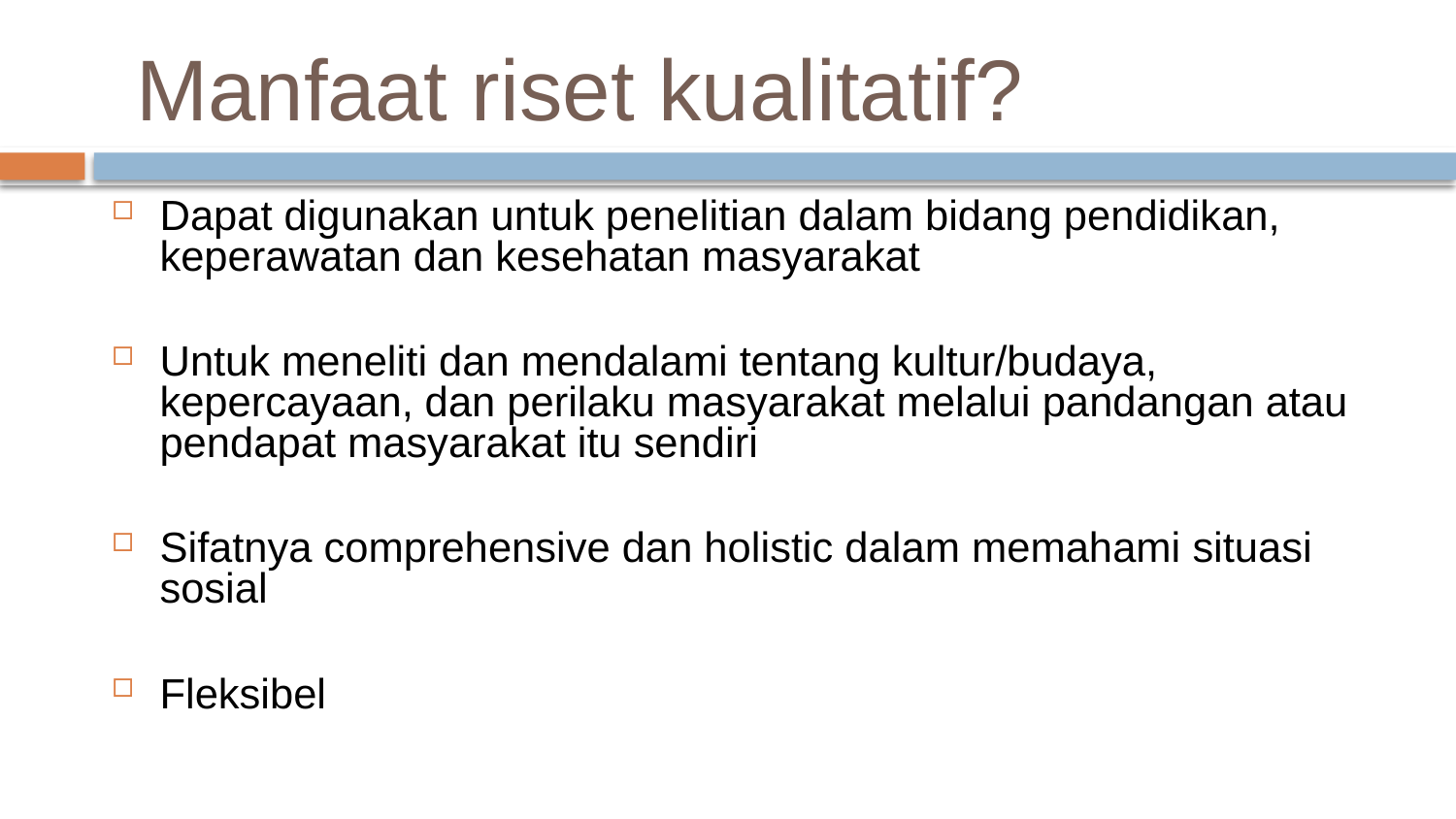

# Manfaat riset kualitatif?
Dapat digunakan untuk penelitian dalam bidang pendidikan, keperawatan dan kesehatan masyarakat

Untuk meneliti dan mendalami tentang kultur/budaya, kepercayaan, dan perilaku masyarakat melalui pandangan atau pendapat masyarakat itu sendiri

Sifatnya comprehensive dan holistic dalam memahami situasi sosial

Fleksibel